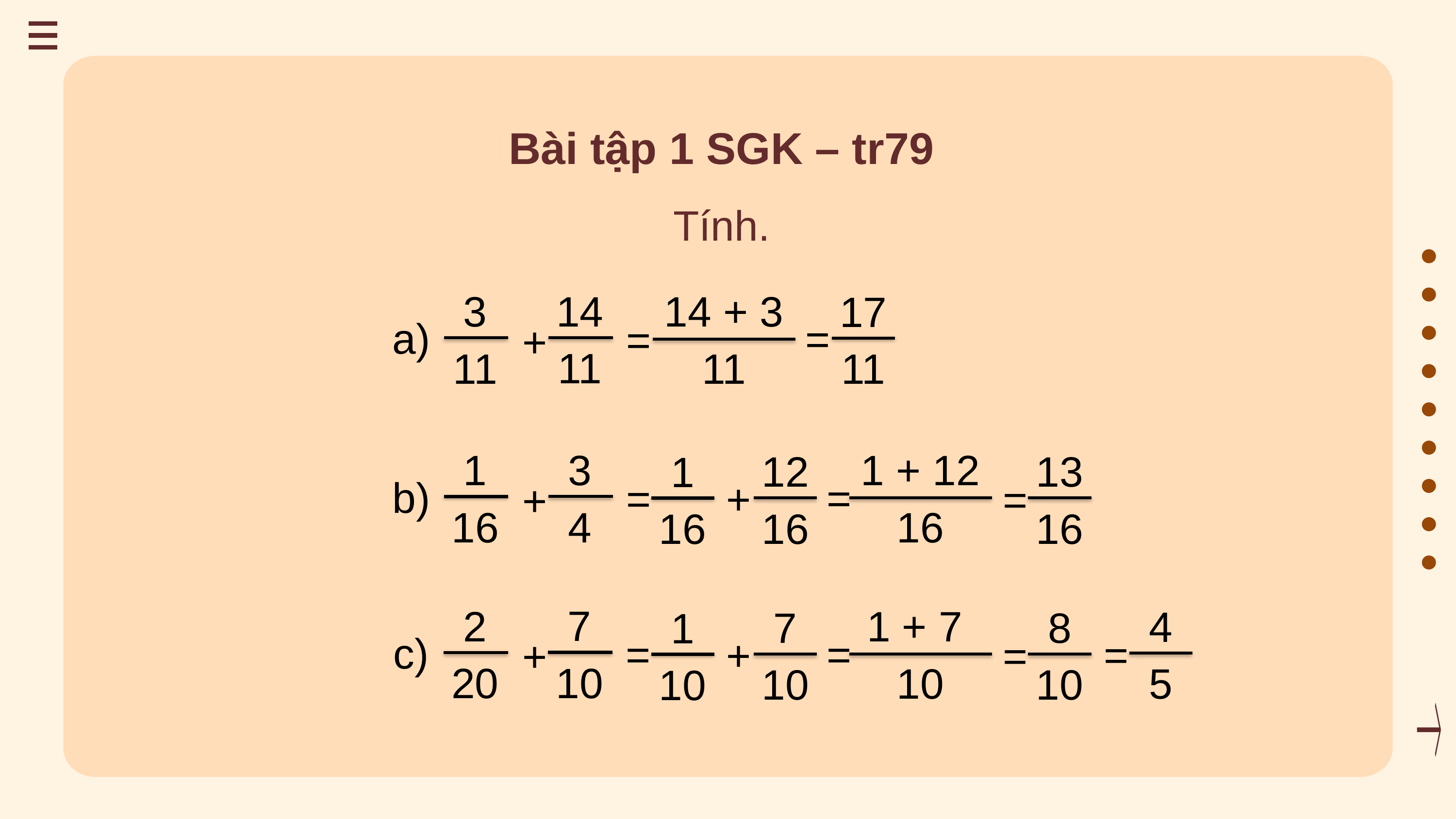

Bài tập 1 SGK – tr79
Tính.

14
11
3
11
a)
+
14 + 3
11
17
11
=
=
3
4
1
16
b)
+
1 + 12
16
12
16
13
16
1
16
=
=
+
=
7
10
2
20
c)
+
1 + 7
10
4
5
7
10
8
10
1
10
=
=
=
+
=